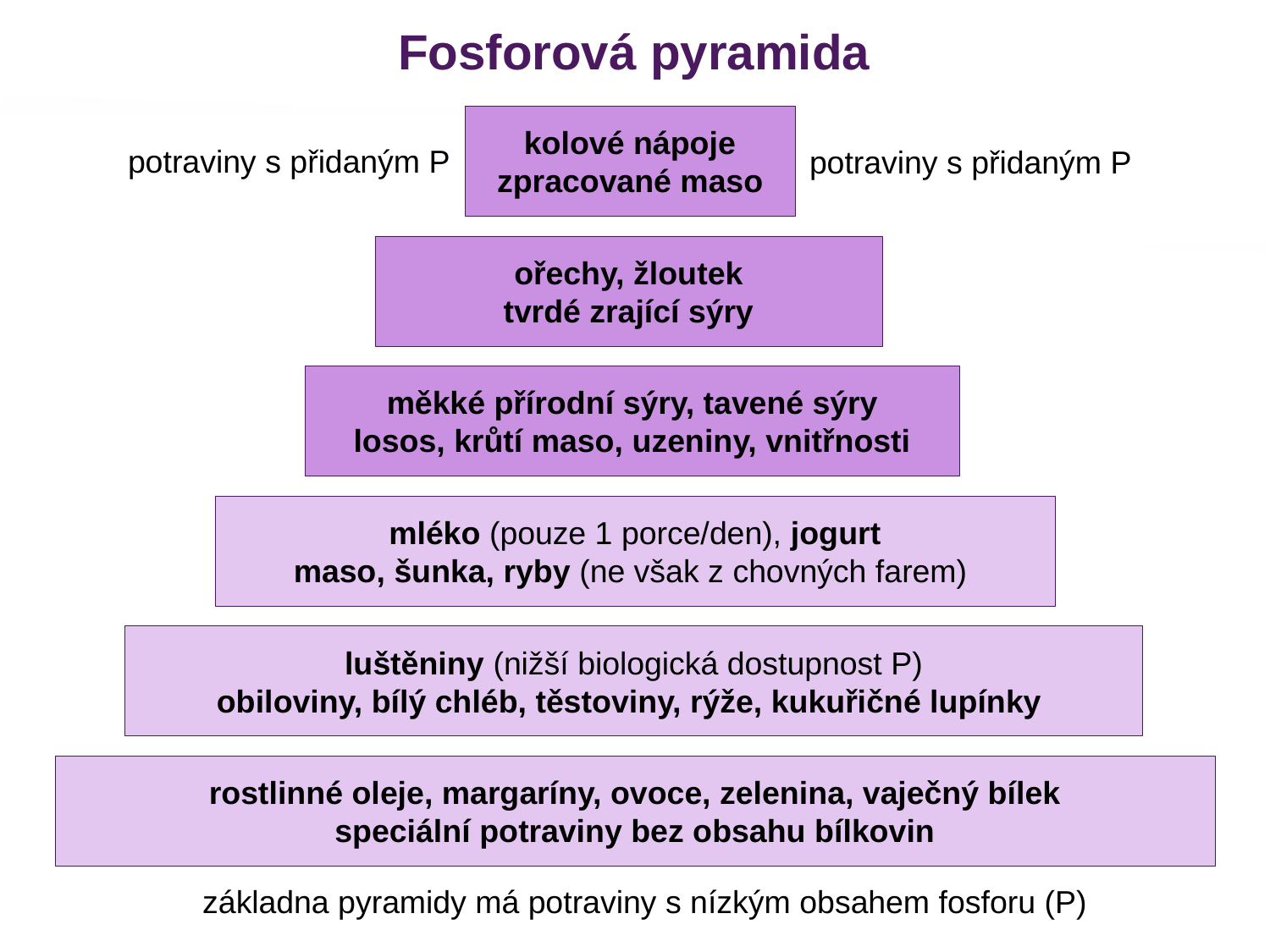

# Fosforová pyramida
kolové nápoje
zpracované maso

potraviny s přidaným P
potraviny s přidaným P
ořechy, žloutek
tvrdé zrající sýry
měkké přírodní sýry, tavené sýry
losos, krůtí maso, uzeniny, vnitřnosti
mléko (pouze 1 porce/den), jogurt
maso, šunka, ryby (ne však z chovných farem)
luštěniny (nižší biologická dostupnost P)
obiloviny, bílý chléb, těstoviny, rýže, kukuřičné lupínky
rostlinné oleje, margaríny, ovoce, zelenina, vaječný bílek
speciální potraviny bez obsahu bílkovin
základna pyramidy má potraviny s nízkým obsahem fosforu (P)